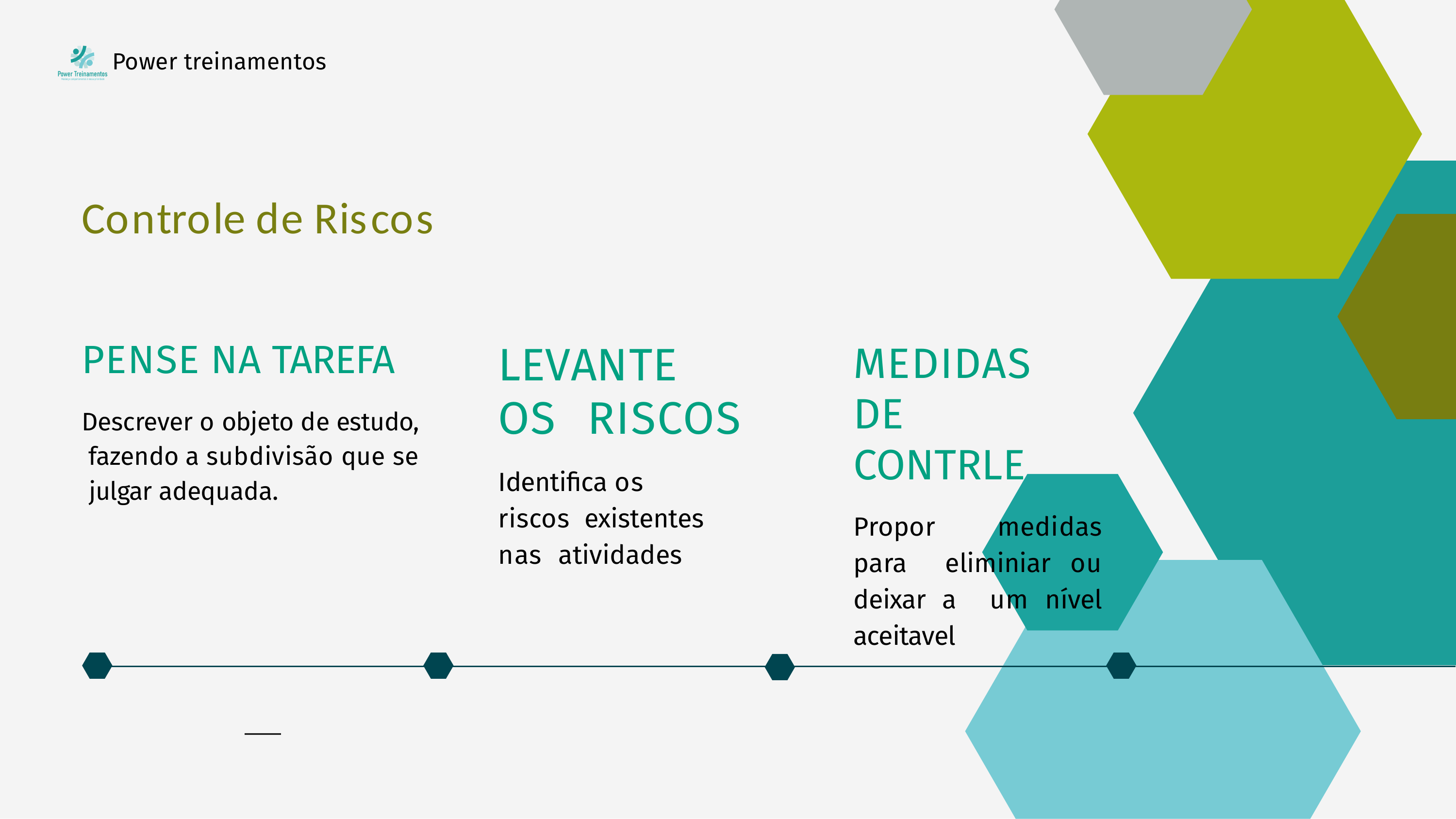

Power treinamentos
# Controle de Riscos
LEVANTE OS  RISCOS
Identifica os riscos  existentes nas  atividades
PENSE NA TAREFA
Descrever o objeto de estudo,  fazendo a subdivisão que se  julgar adequada.
MEDIDAS DE  CONTRLE
Propor medidas para  eliminiar ou deixar a  um nível aceitavel